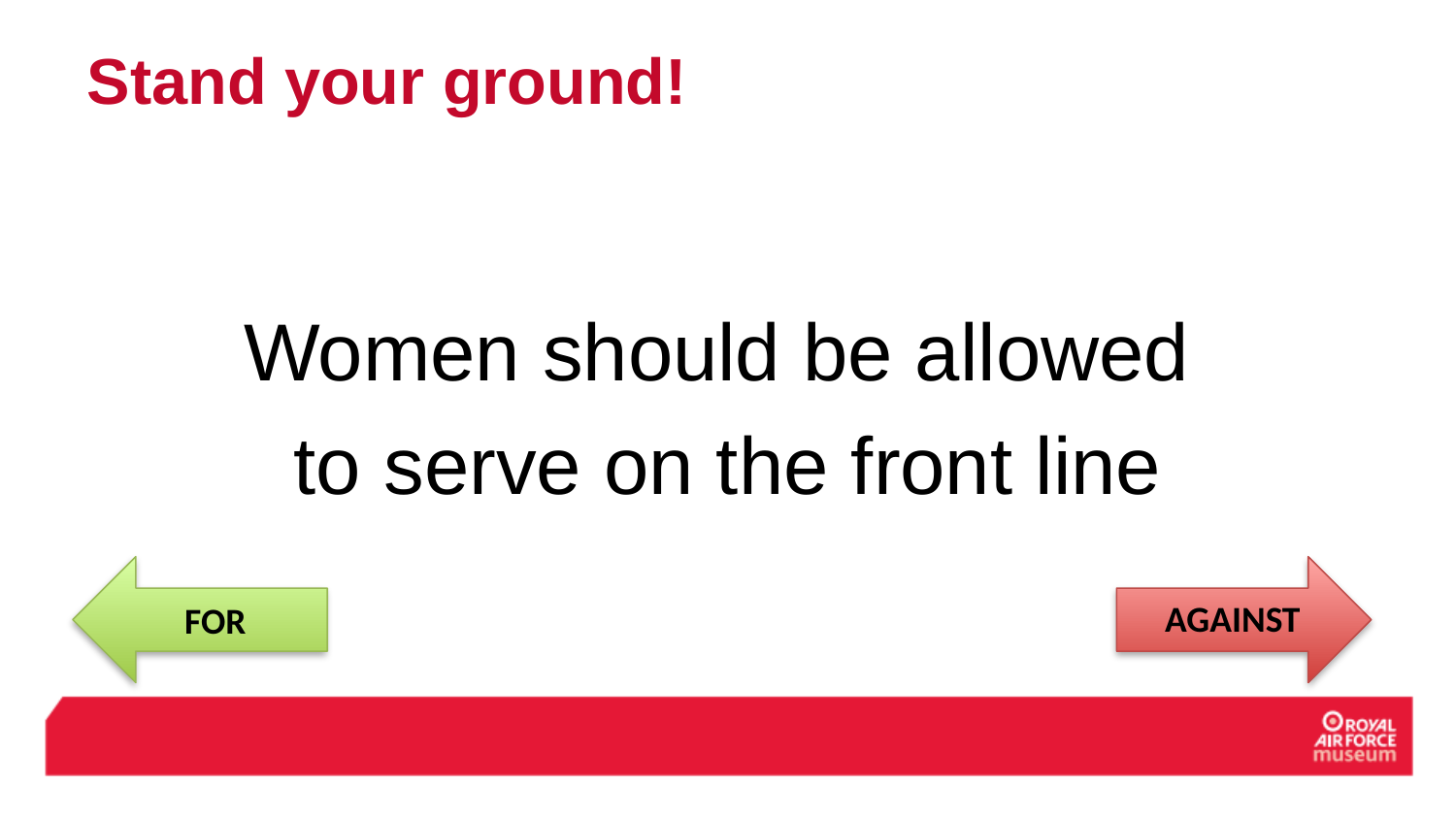

# Stand your ground!

Women should be allowed
to serve on the front line

AGAINST
FOR